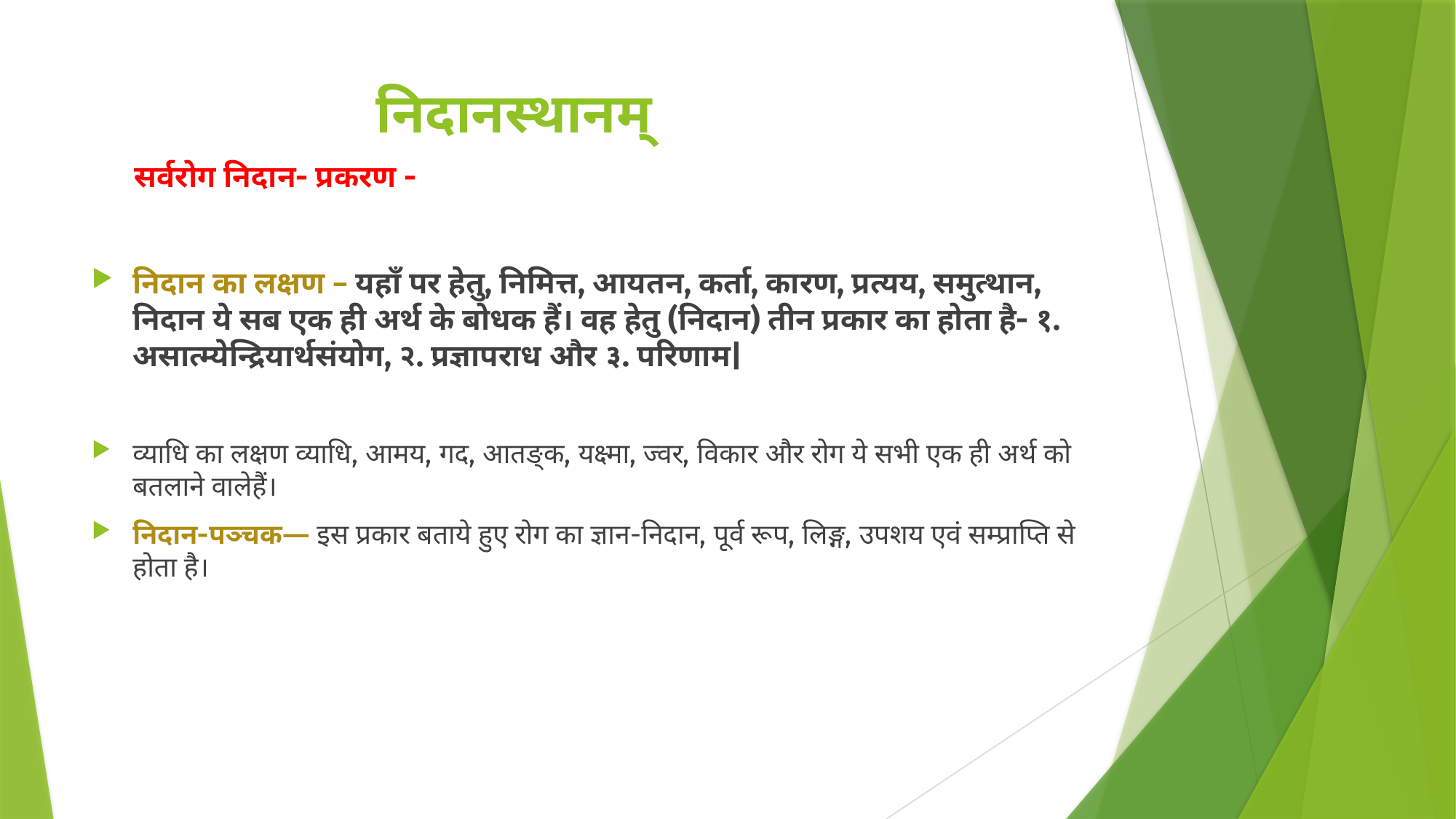

# निदानस्थानम्
सर्वरोग निदान- प्रकरण -
निदान का लक्षण – यहाँ पर हेतु, निमित्त, आयतन, कर्ता, कारण, प्रत्यय, समुत्थान, निदान ये सब एक ही अर्थ के बोधक हैं। वह हेतु (निदान) तीन प्रकार का होता है- १. असात्म्येन्द्रियार्थसंयोग, २. प्रज्ञापराध और ३. परिणाम|

व्याधि का लक्षण व्याधि, आमय, गद, आतङ्क, यक्ष्मा, ज्वर, विकार और रोग ये सभी एक ही अर्थ को बतलाने वालेहैं।
निदान-पञ्चक— इस प्रकार बताये हुए रोग का ज्ञान-निदान, पूर्व रूप, लिङ्ग, उपशय एवं सम्प्राप्ति से होता है।